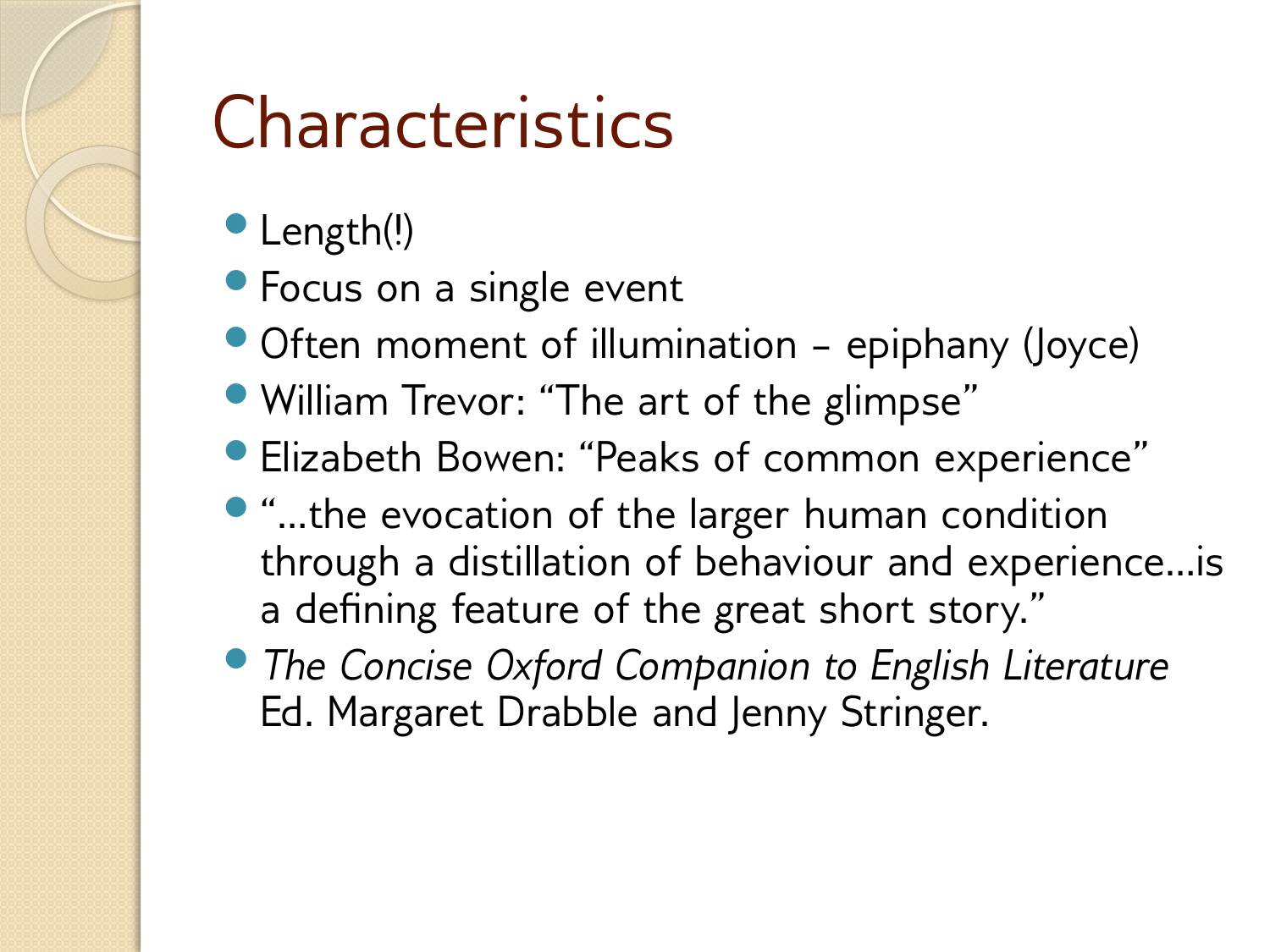

# Characteristics
Length(!)
Focus on a single event
Often moment of illumination – epiphany (Joyce)
William Trevor: “The art of the glimpse”
Elizabeth Bowen: “Peaks of common experience”
“…the evocation of the larger human condition through a distillation of behaviour and experience…is a defining feature of the great short story.”
The Concise Oxford Companion to English Literature Ed. Margaret Drabble and Jenny Stringer.